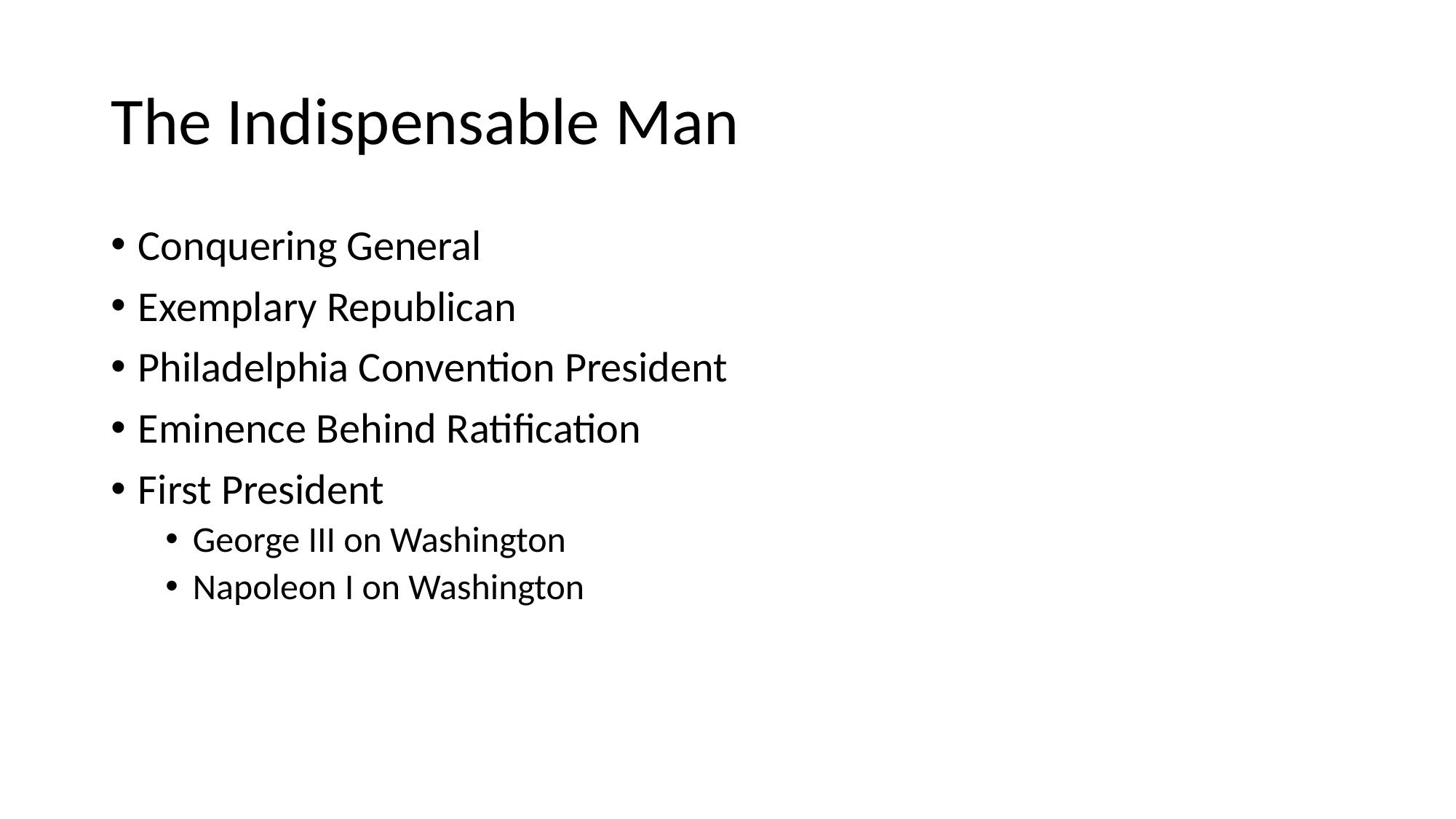

# The Indispensable Man
Conquering General
Exemplary Republican
Philadelphia Convention President
Eminence Behind Ratification
First President
George III on Washington
Napoleon I on Washington